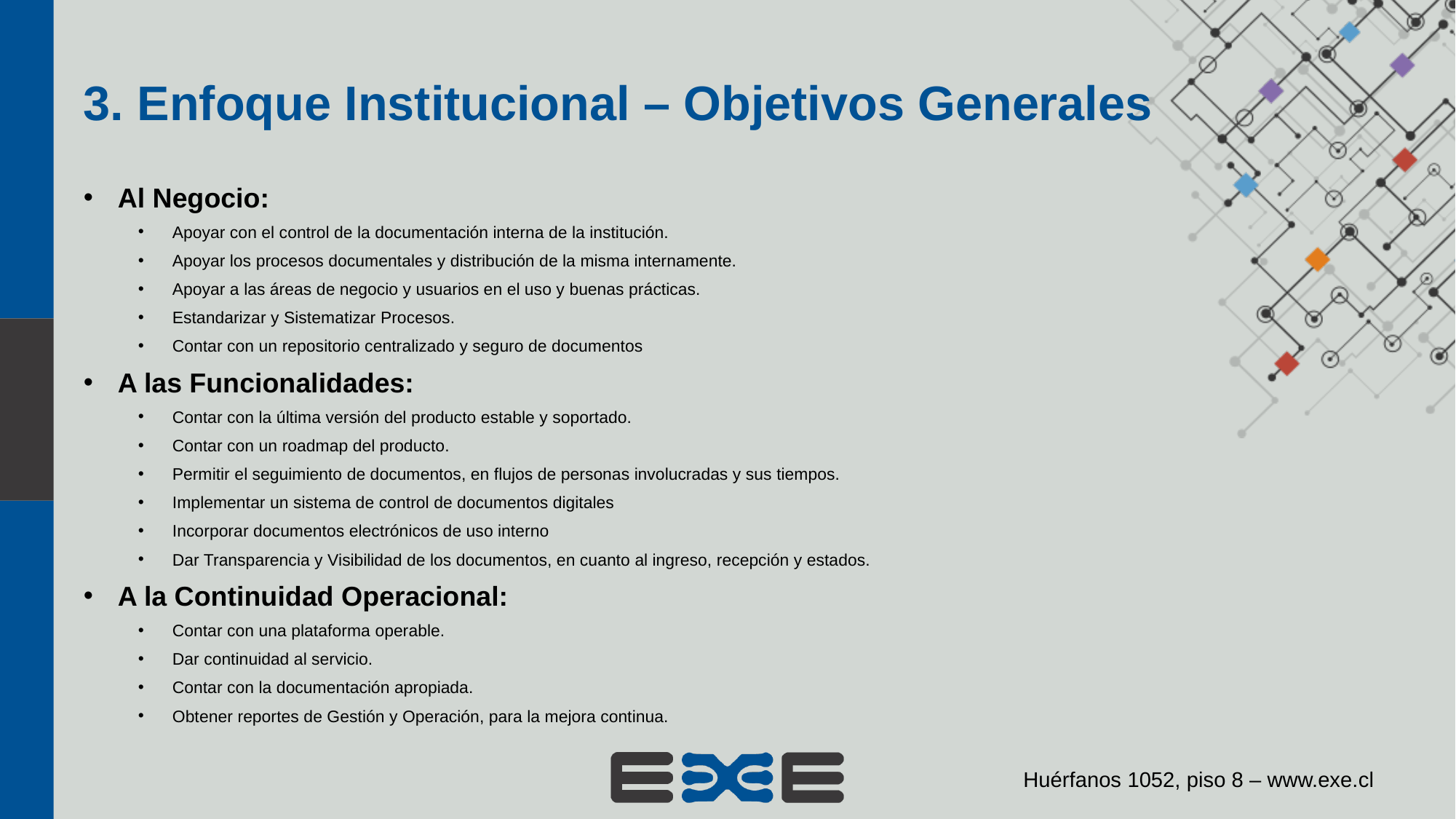

# 3. Enfoque Institucional – Objetivos Generales
Al Negocio:
Apoyar con el control de la documentación interna de la institución.
Apoyar los procesos documentales y distribución de la misma internamente.
Apoyar a las áreas de negocio y usuarios en el uso y buenas prácticas.
Estandarizar y Sistematizar Procesos.
Contar con un repositorio centralizado y seguro de documentos
A las Funcionalidades:
Contar con la última versión del producto estable y soportado.
Contar con un roadmap del producto.
Permitir el seguimiento de documentos, en flujos de personas involucradas y sus tiempos.
Implementar un sistema de control de documentos digitales
Incorporar documentos electrónicos de uso interno
Dar Transparencia y Visibilidad de los documentos, en cuanto al ingreso, recepción y estados.
A la Continuidad Operacional:
Contar con una plataforma operable.
Dar continuidad al servicio.
Contar con la documentación apropiada.
Obtener reportes de Gestión y Operación, para la mejora continua.